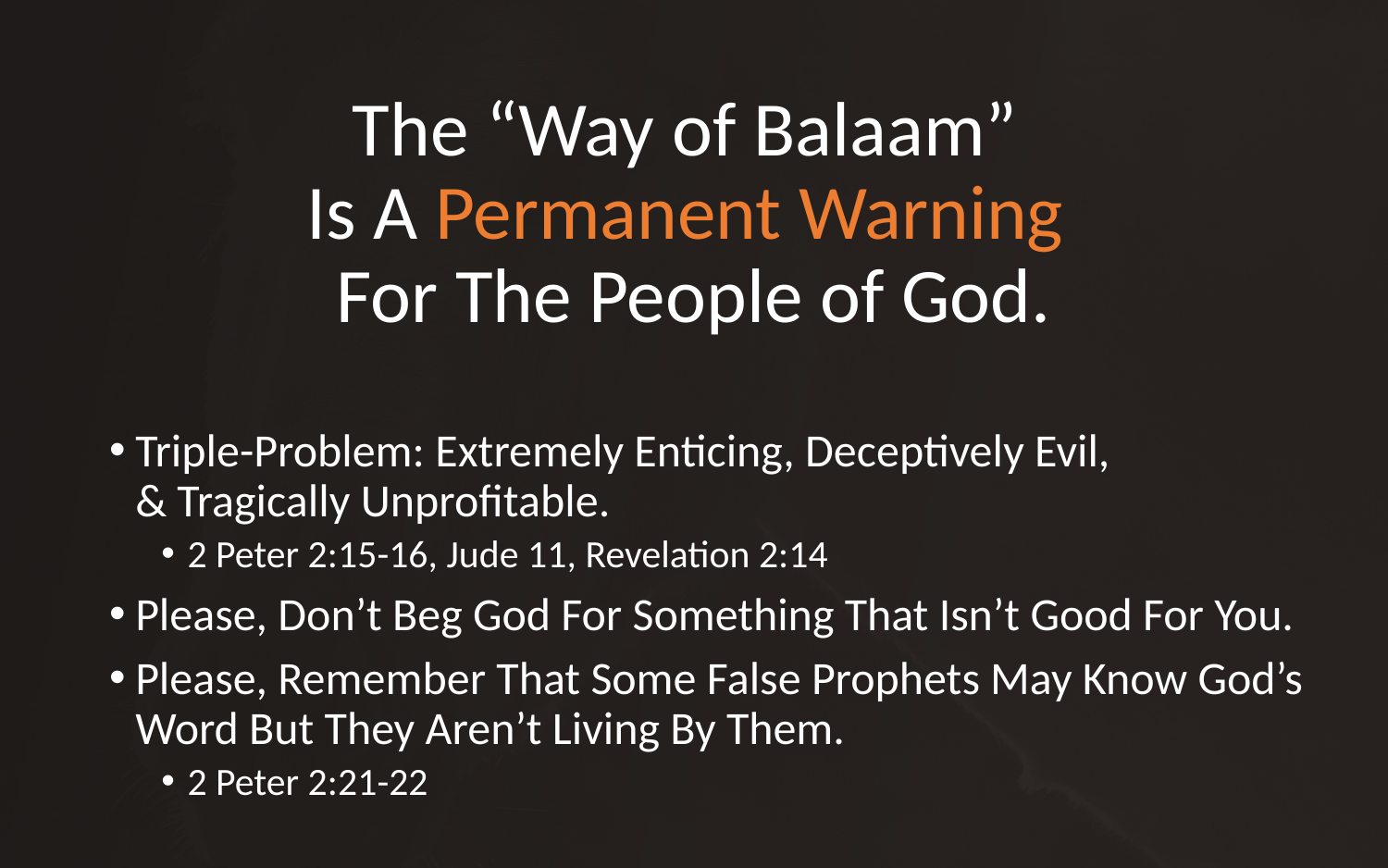

# The “Way of Balaam” Is A Permanent Warning For The People of God.
Triple-Problem: Extremely Enticing, Deceptively Evil,
& Tragically Unprofitable.
2 Peter 2:15-16, Jude 11, Revelation 2:14
Please, Don’t Beg God For Something That Isn’t Good For You.
Please, Remember That Some False Prophets May Know God’s Word But They Aren’t Living By Them.
2 Peter 2:21-22